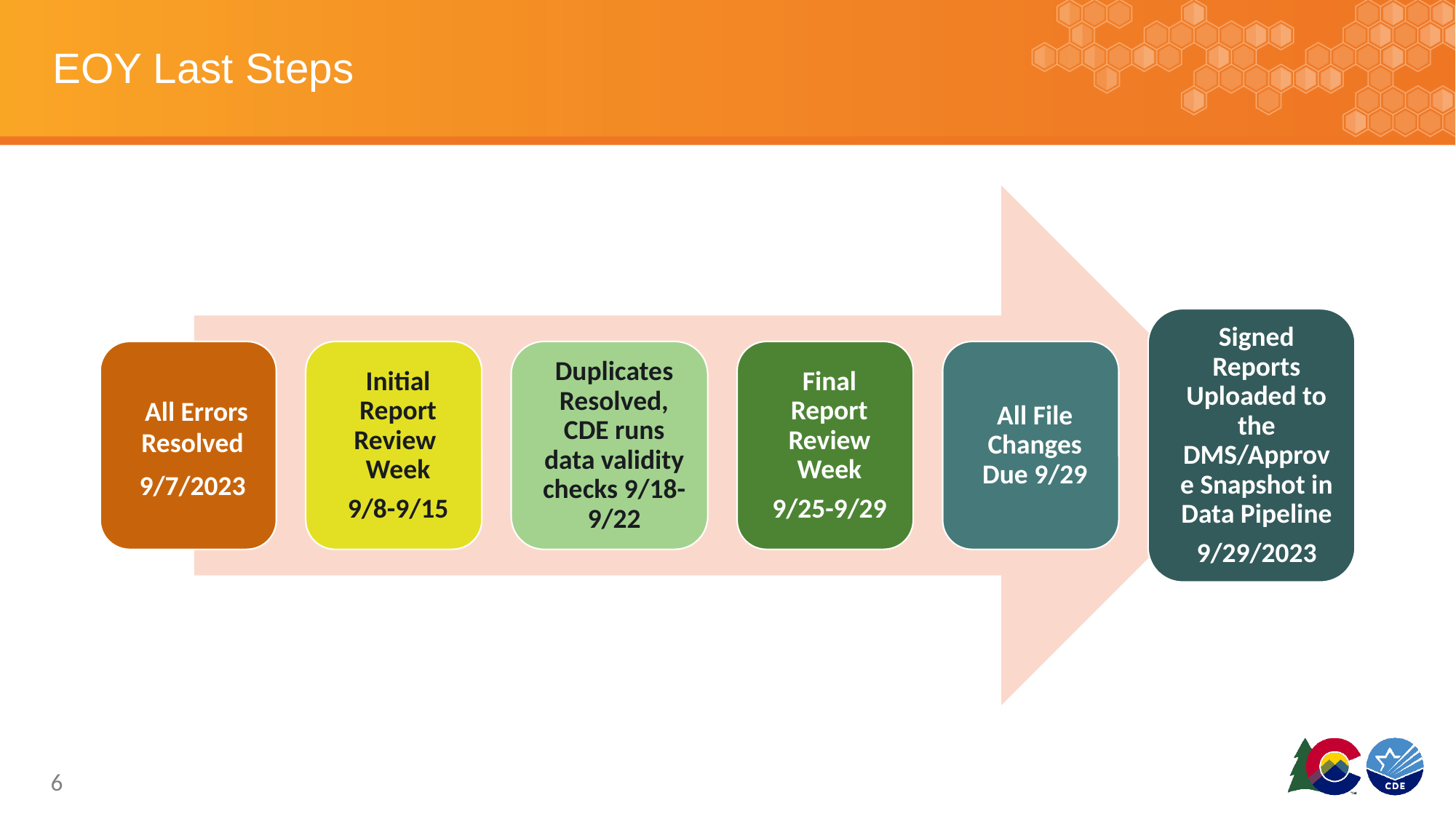

# EOY Last Steps
 All Errors Resolved
9/7/2023
Initial Report Review
Week
9/8-9/15
Duplicates Resolved, CDE runs data validity checks 9/18-9/22
Final Report Review Week
9/25-9/29
All File Changes Due 9/29
Signed Reports Uploaded to the DMS/Approve Snapshot in Data Pipeline
9/29/2023
6